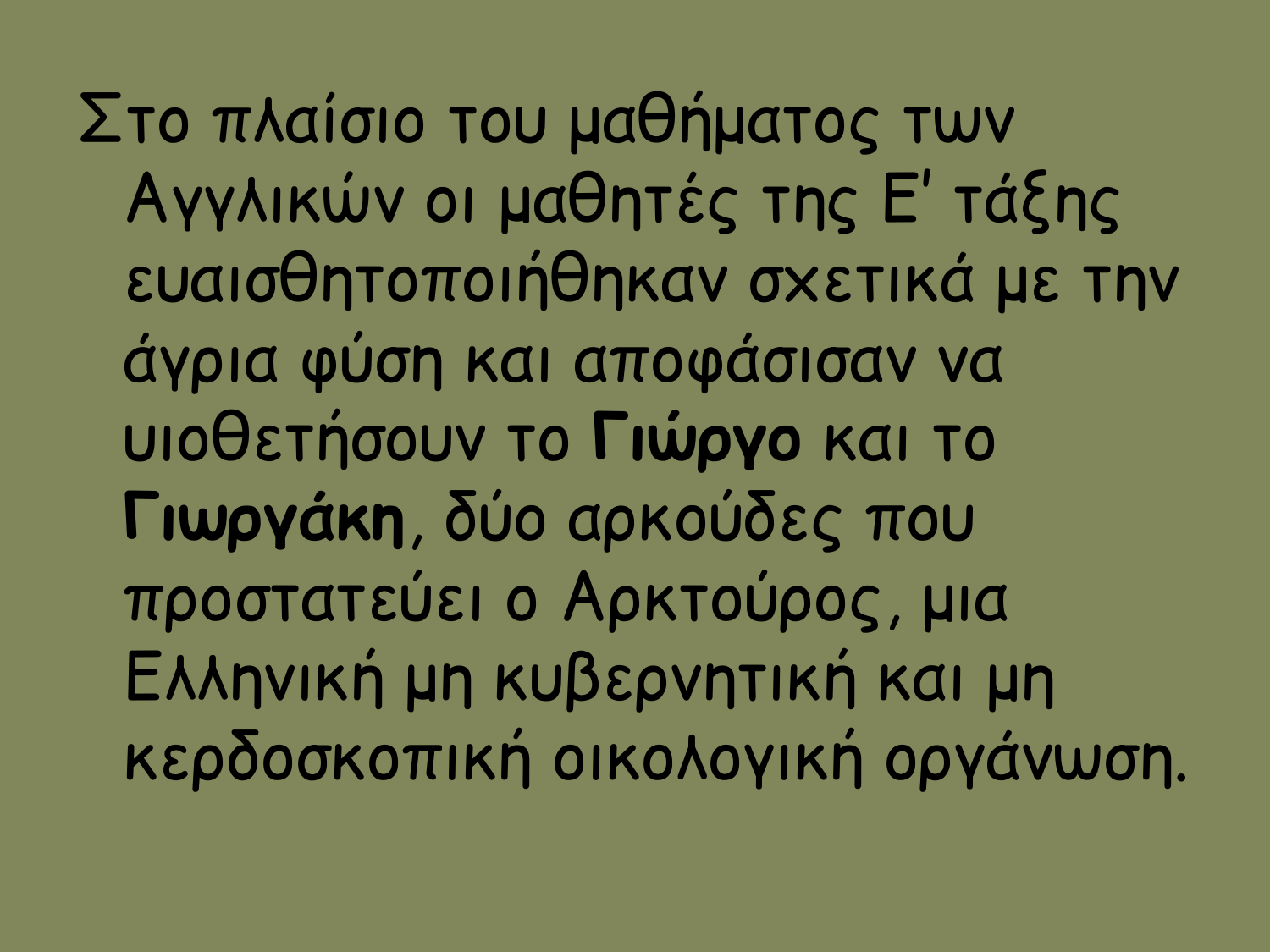

Στο πλαίσιο του μαθήματος των Αγγλικών οι μαθητές της Ε’ τάξης ευαισθητοποιήθηκαν σχετικά με την άγρια φύση και αποφάσισαν να υιοθετήσουν το Γιώργο και το Γιωργάκη, δύο αρκούδες που προστατεύει ο Αρκτούρος, μια Ελληνική μη κυβερνητική και μη    κερδοσκοπική οικολογική οργάνωση.